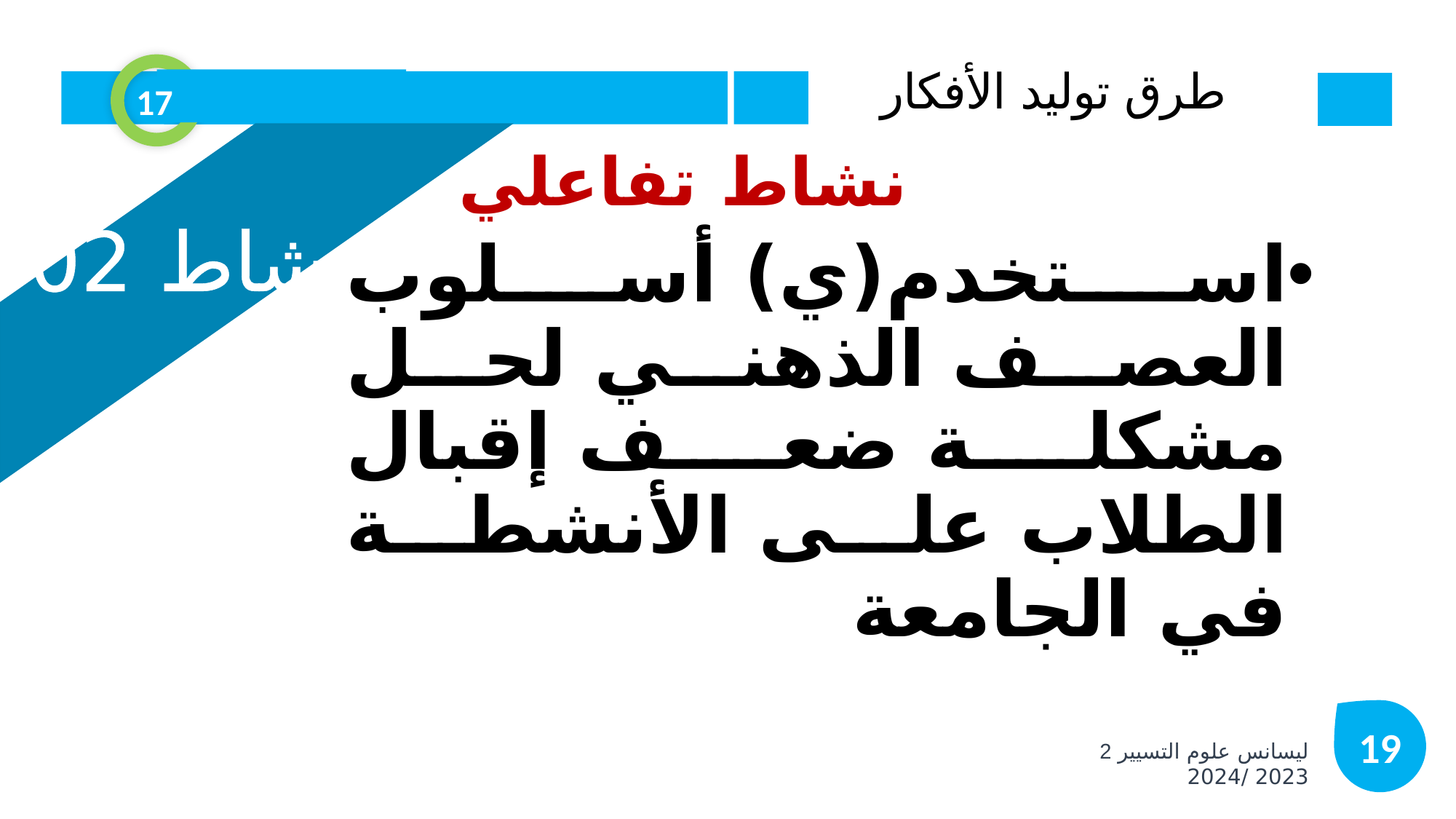

طرق توليد الأفكار

17
نشاط 02
نشاط تفاعلي
استخدم(ي) أسلوب العصف الذهني لحل مشكلة ضعف إقبال الطلاب على الأنشطة في الجامعة
19

2 ليسانس علوم التسيير 2023 /2024